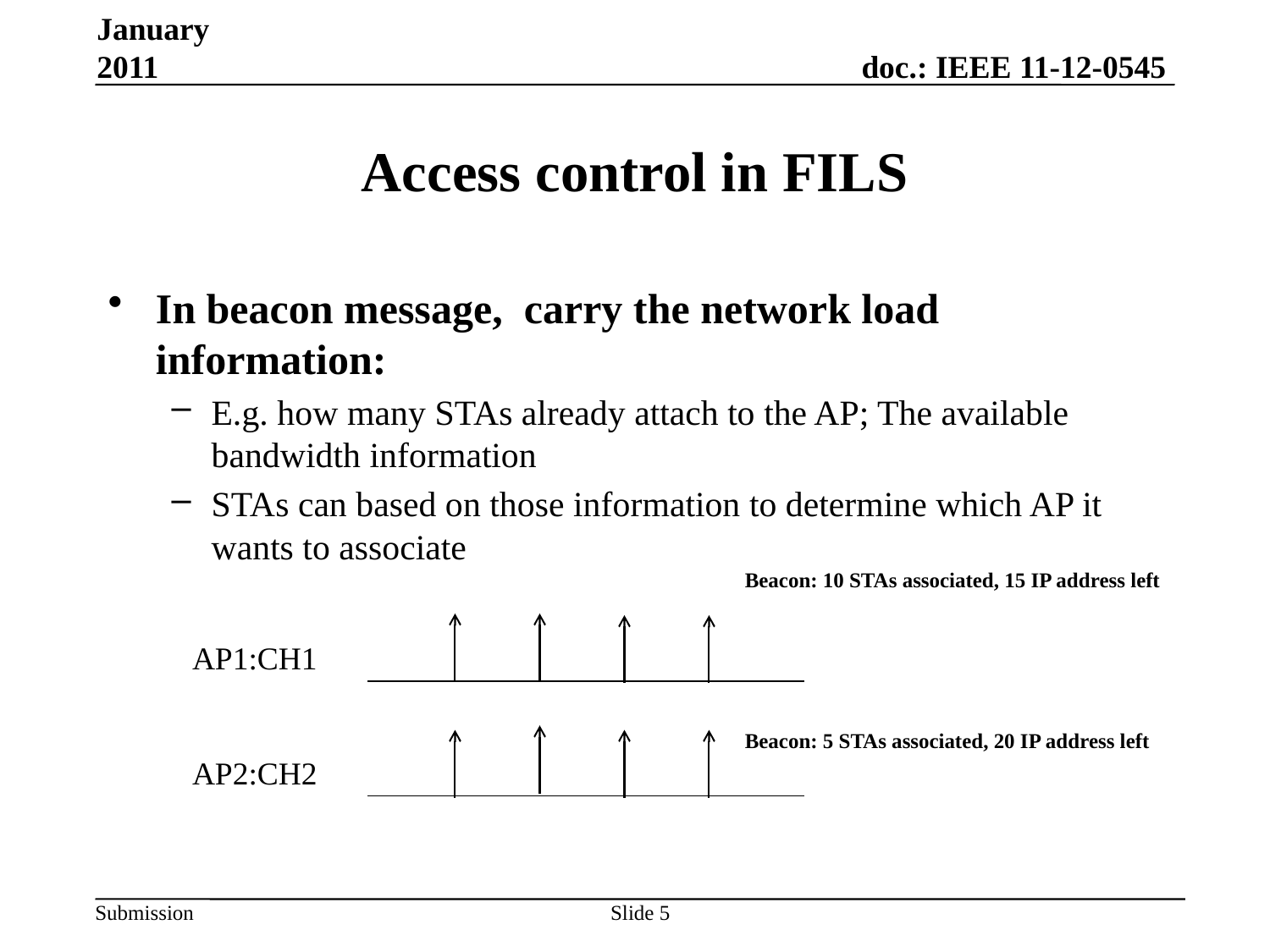

January 2011
# Access control in FILS
In beacon message,  carry the network load information:
E.g. how many STAs already attach to the AP; The available bandwidth information
STAs can based on those information to determine which AP it wants to associate
Beacon: 10 STAs associated, 15 IP address left
AP1:CH1
Beacon: 5 STAs associated, 20 IP address left
AP2:CH2
Slide 5